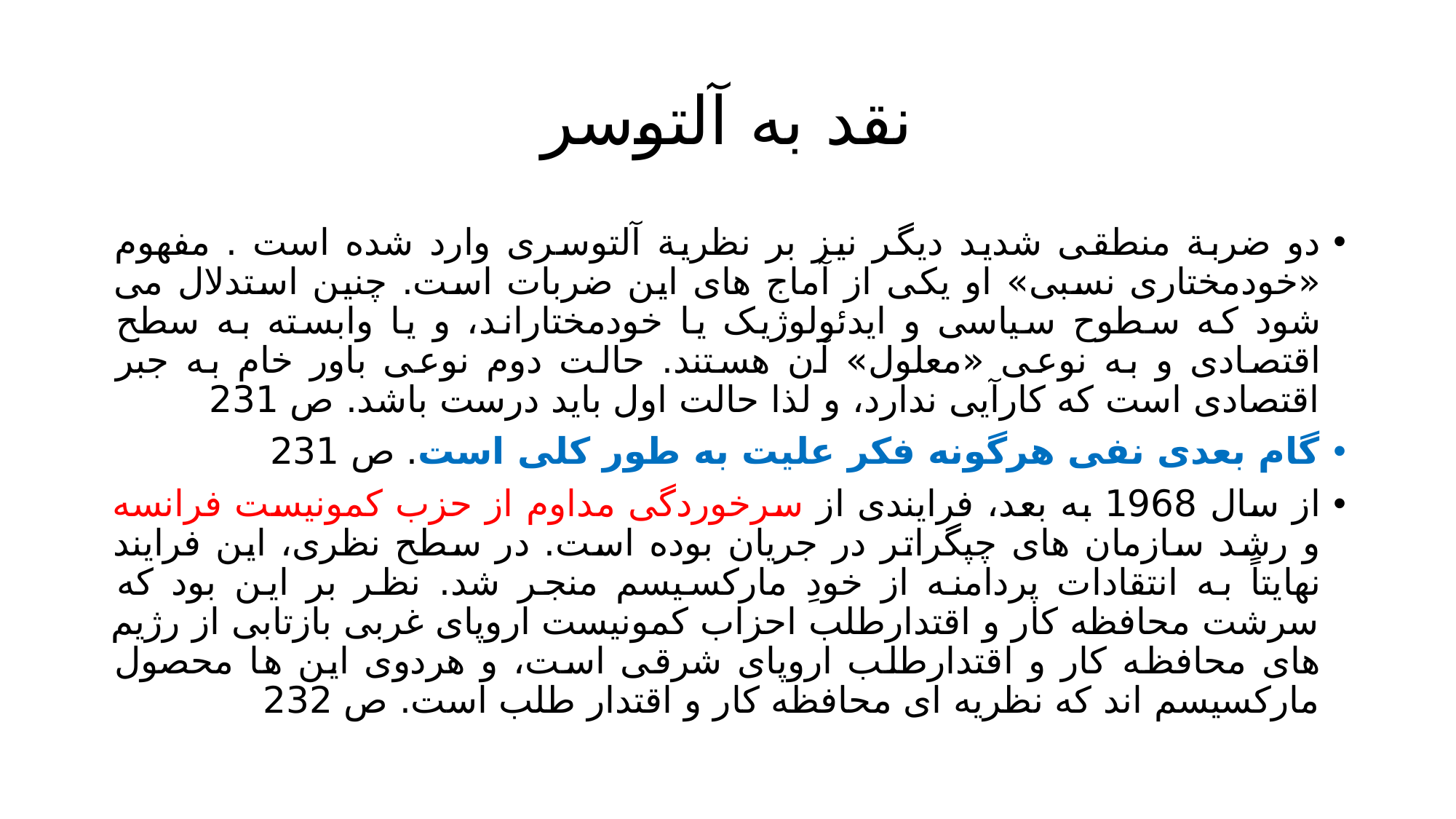

# نقد به آلتوسر
دو ضربة منطقی شدید دیگر نیز بر نظریة آلتوسری وارد شده است . مفهوم «خودمختاری نسبی» او یکی از آماج های این ضربات است. چنین استدلال می شود که سطوح سیاسی و ایدئولوژیک یا خودمختاراند، و یا وابسته به سطح اقتصادی و به نوعی «معلول» آن هستند. حالت دوم نوعی باور خام به جبر اقتصادی است که کارآیی ندارد، و لذا حالت اول باید درست باشد. ص 231
گام بعدی نفی هرگونه فکر علیت به طور کلی است. ص 231
از سال 1968 به بعد، فرایندی از سرخوردگی مداوم از حزب کمونیست فرانسه و رشد سازمان های چپگراتر در جریان بوده است. در سطح نظری، این فرایند نهایتاً به انتقادات پردامنه از خودِ مارکسیسم منجر شد. نظر بر این بود که سرشت محافظه کار و اقتدارطلب احزاب کمونیست اروپای غربی بازتابی از رژیم های محافظه کار و اقتدارطلب اروپای شرقی است، و هردوی این ها محصول مارکسیسم اند که نظریه ای محافظه کار و اقتدار طلب است. ص 232